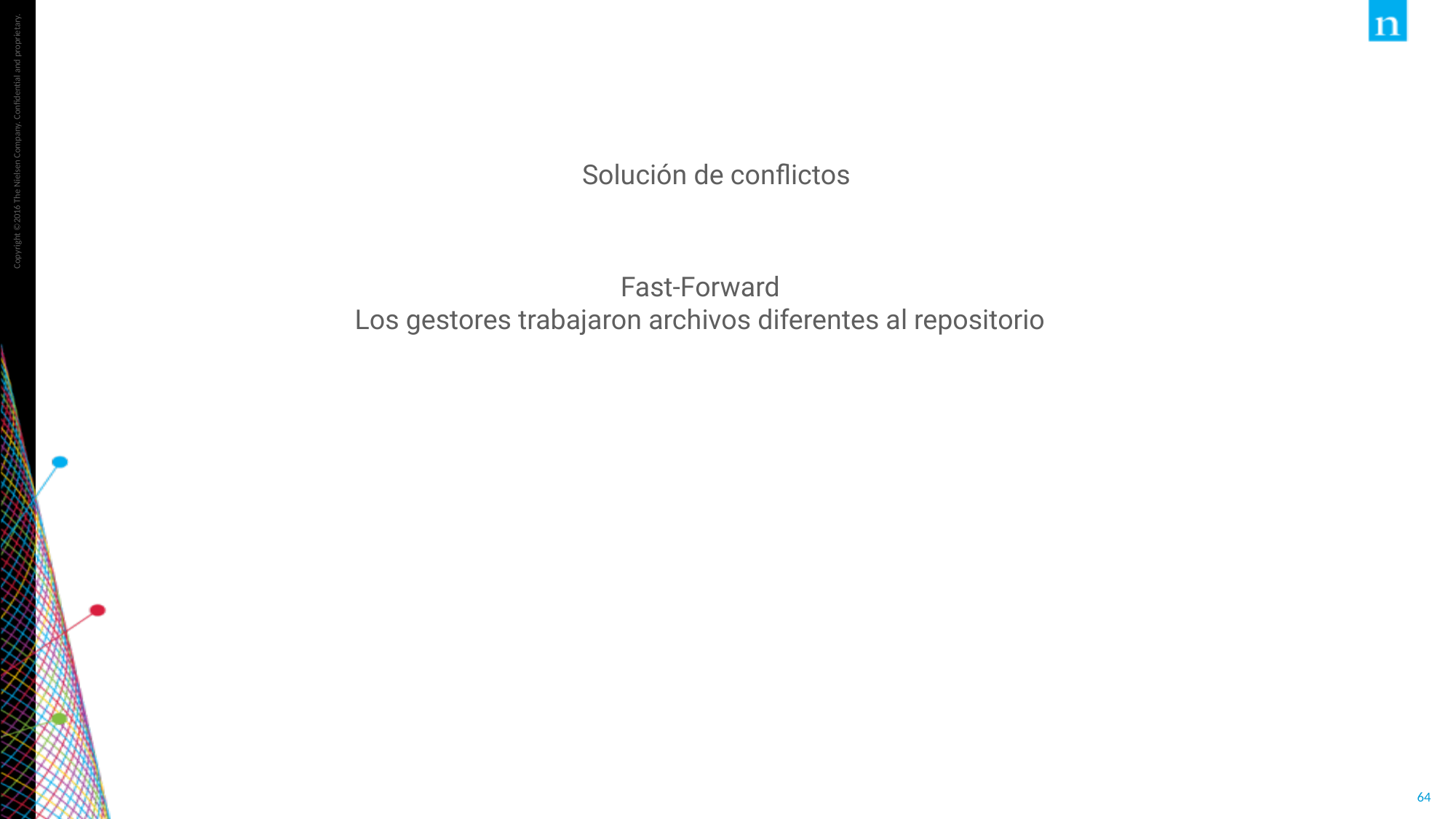

Solución de conflictos
Fast-Forward
Los gestores trabajaron archivos diferentes al repositorio